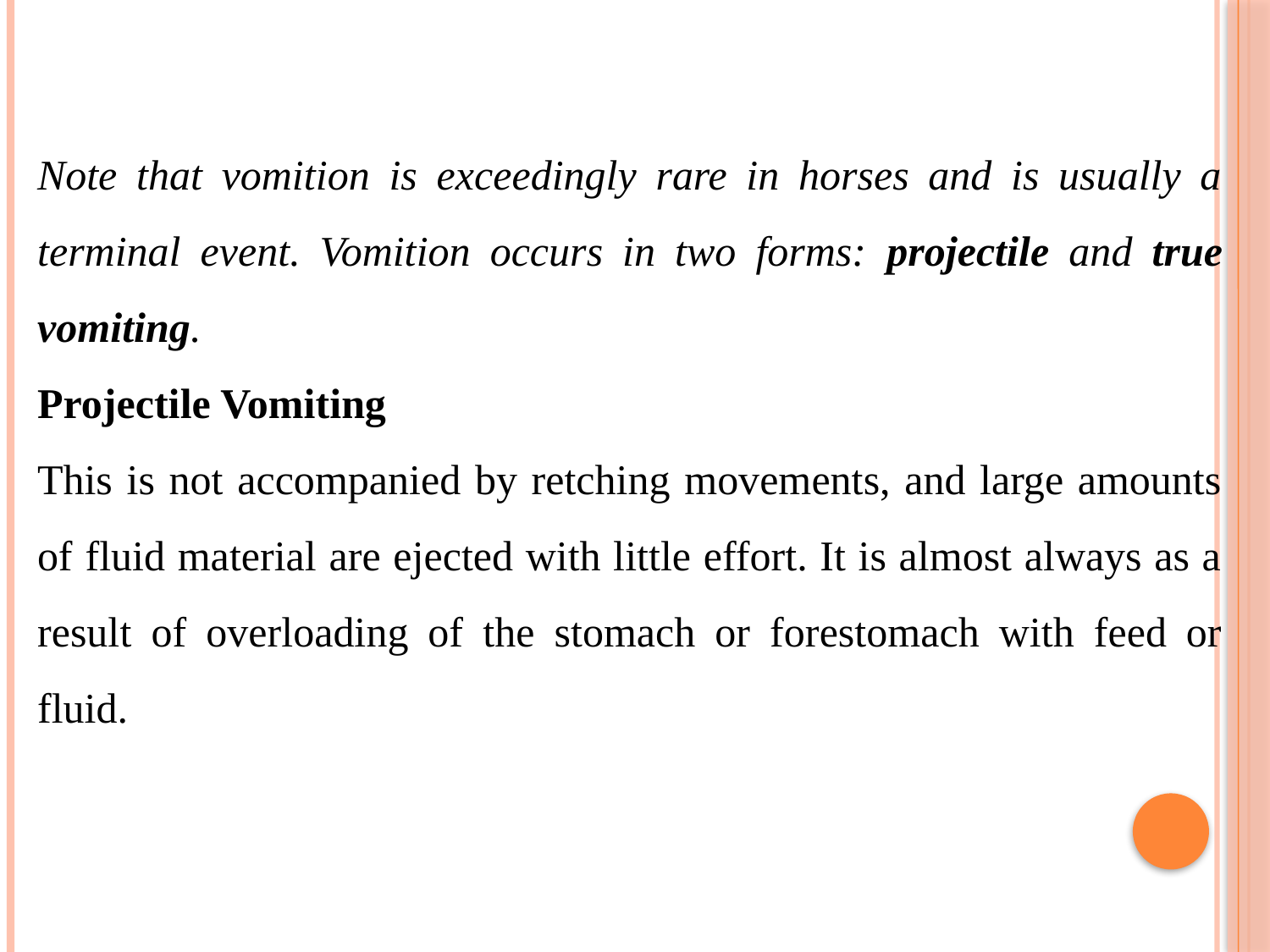

Note that vomition is exceedingly rare in horses and is usually a terminal event. Vomition occurs in two forms: projectile and true vomiting.
Projectile Vomiting
This is not accompanied by retching movements, and large amounts of fluid material are ejected with little effort. It is almost always as a result of overloading of the stomach or forestomach with feed or fluid.